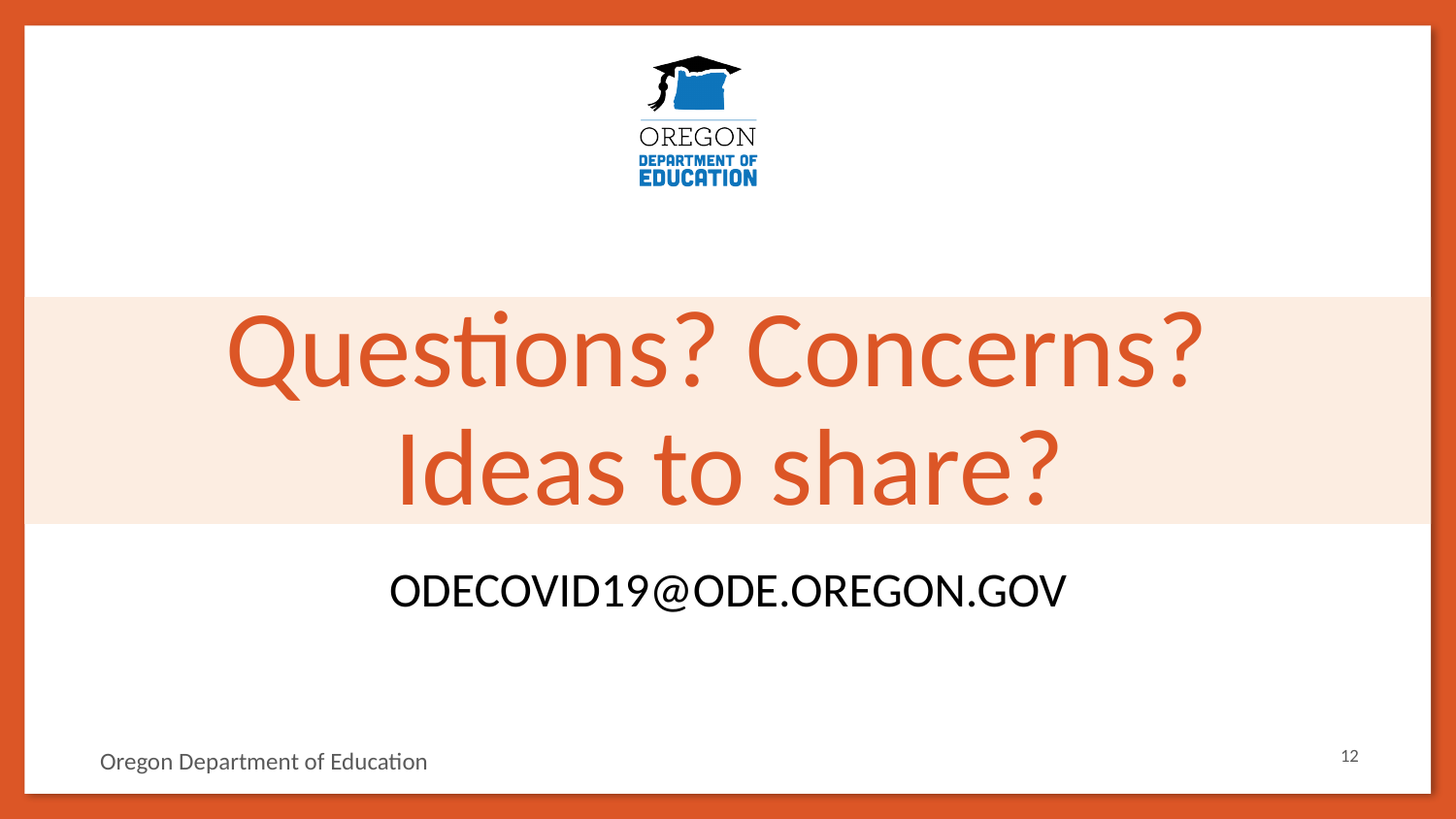

# Questions? Concerns?
Ideas to share?
ODECOVID19@ODE.OREGON.GOV
12